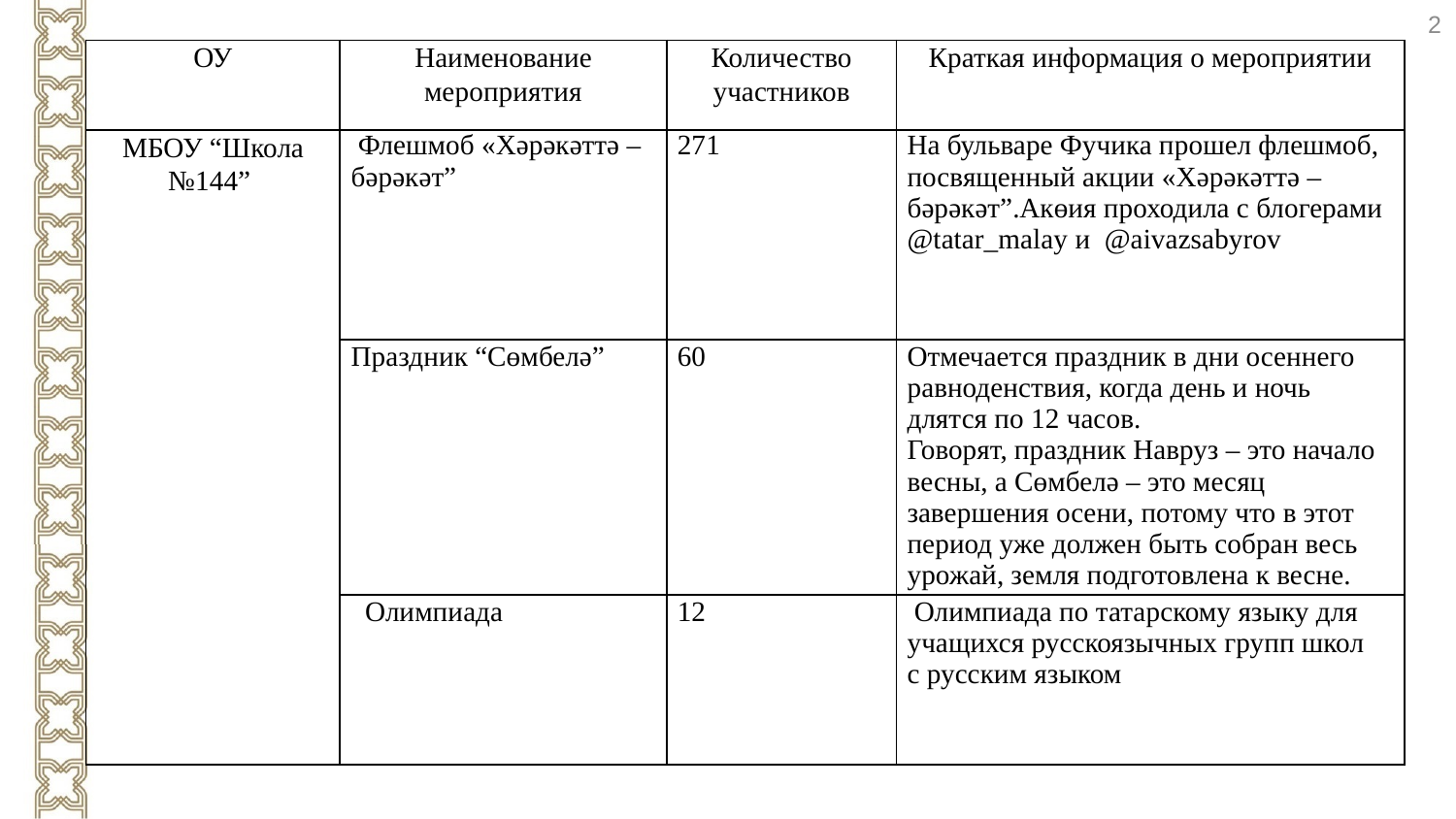

2
#
| ОУ | Наименование мероприятия | Количество участников | Краткая информация о мероприятии |
| --- | --- | --- | --- |
| МБОУ “Школа №144” | Флешмоб «Хәрәкәттә – бәрәкәт” | 271 | На бульваре Фучика прошел флешмоб, посвященный акции «Хәрәкәттә – бәрәкәт”.Акөия проходила с блогерами @tatar\_malay и @aivazsabyrov |
|  | Праздник “Сөмбелә” | 60 | Отмечается праздник в дни осеннего равноденствия, когда день и ночь длятся по 12 часов. Говорят, праздник Навруз – это начало весны, а Сөмбелә – это месяц завершения осени, потому что в этот период уже должен быть собран весь урожай, земля подготовлена к весне. |
|  | Олимпиада | 12 | Олимпиада по татарскому языку для учащихся русскоязычных групп школ с русским языком |